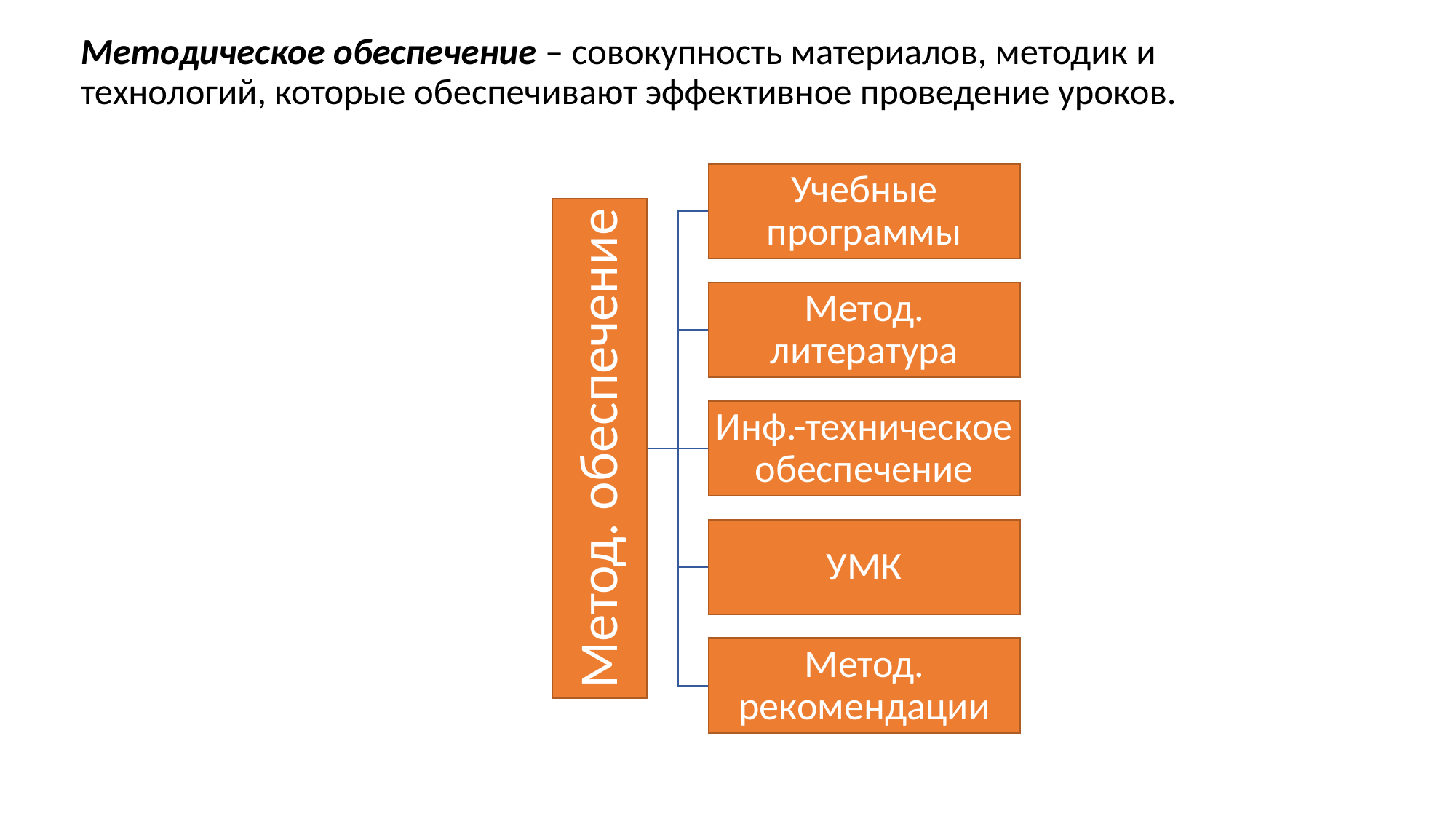

Методическое обеспечение – совокупность материалов, методик и технологий, которые обеспечивают эффективное проведение уроков.

Метод. обеспечение
Учебные программы
Метод. литература
Инф.-техническое обеспечение
УМК
Метод. рекомендации